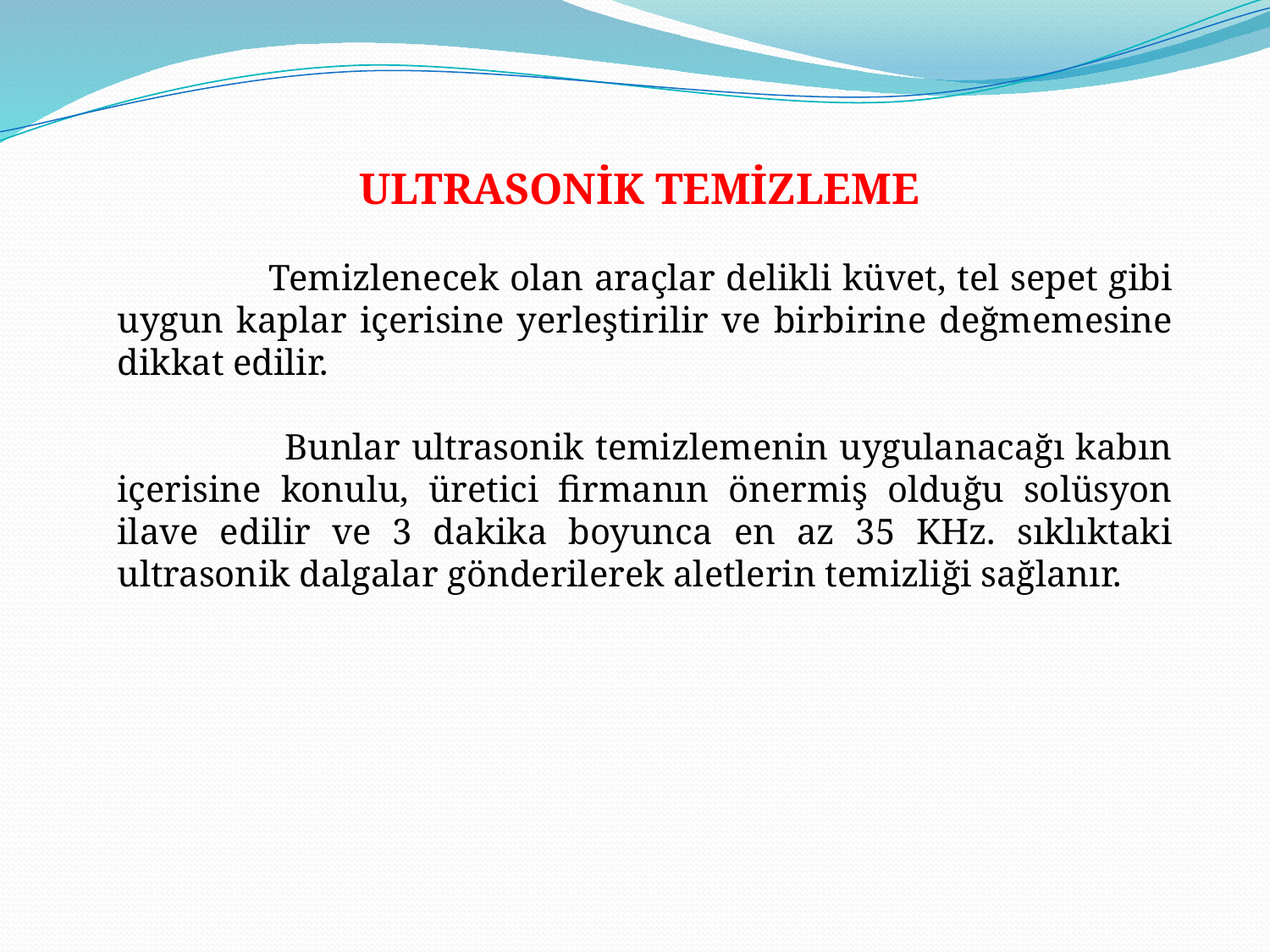

ULTRASONİK TEMİZLEME

              Temizlenecek olan araçlar delikli küvet, tel sepet gibi uygun kaplar içerisine yerleştirilir ve birbirine değmemesine dikkat edilir.

               Bunlar ultrasonik temizlemenin uygulanacağı kabın içerisine konulu, üretici firmanın önermiş olduğu solüsyon ilave edilir ve 3 dakika boyunca en az 35 KHz. sıklıktaki ultrasonik dalgalar gönderilerek aletlerin temizliği sağlanır.